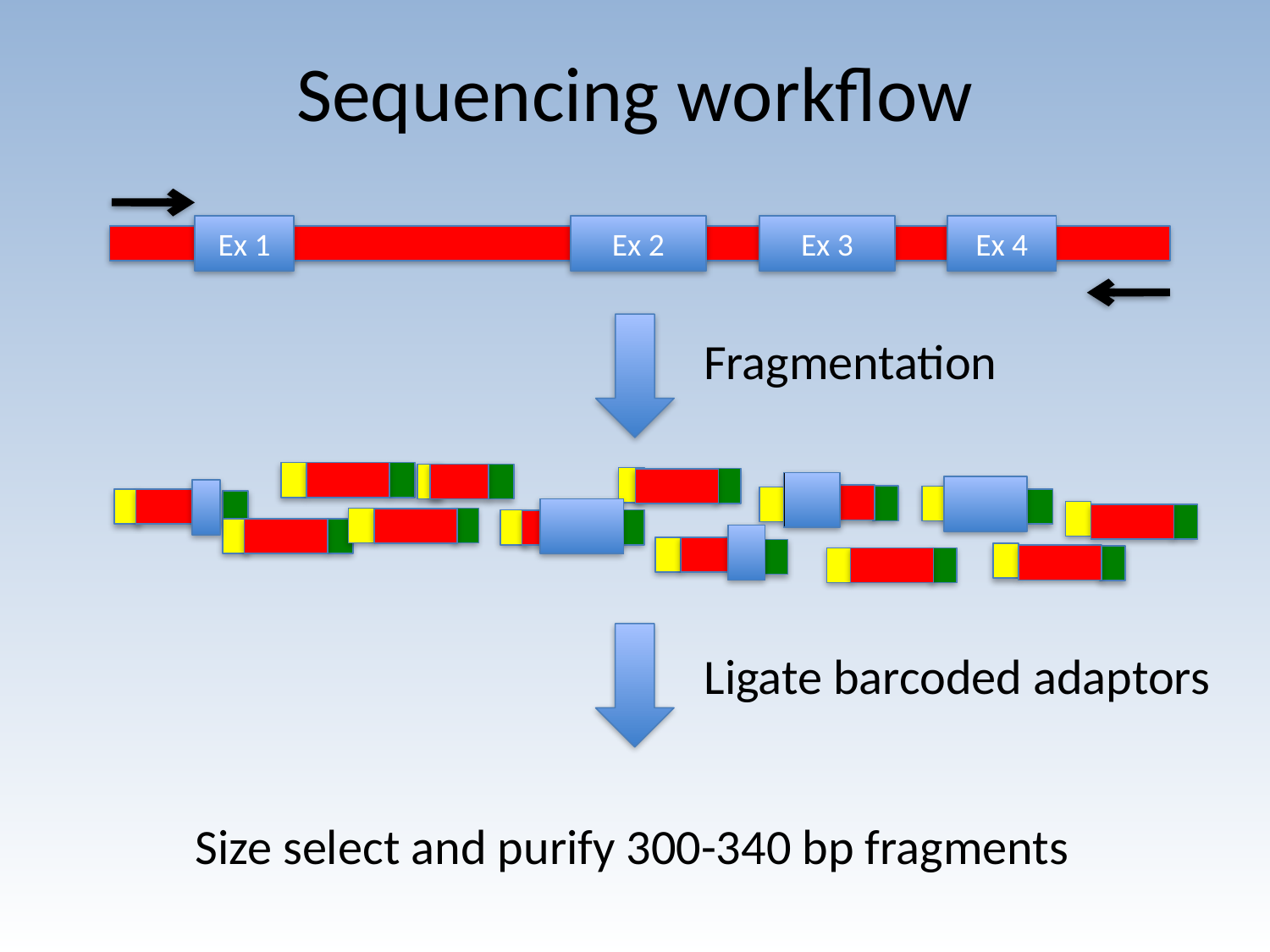

# Sequencing workflow
Ex 1
Ex 2
Ex 3
Ex 4

Fragmentation

Ligate barcoded adaptors
Size select and purify 300-340 bp fragments